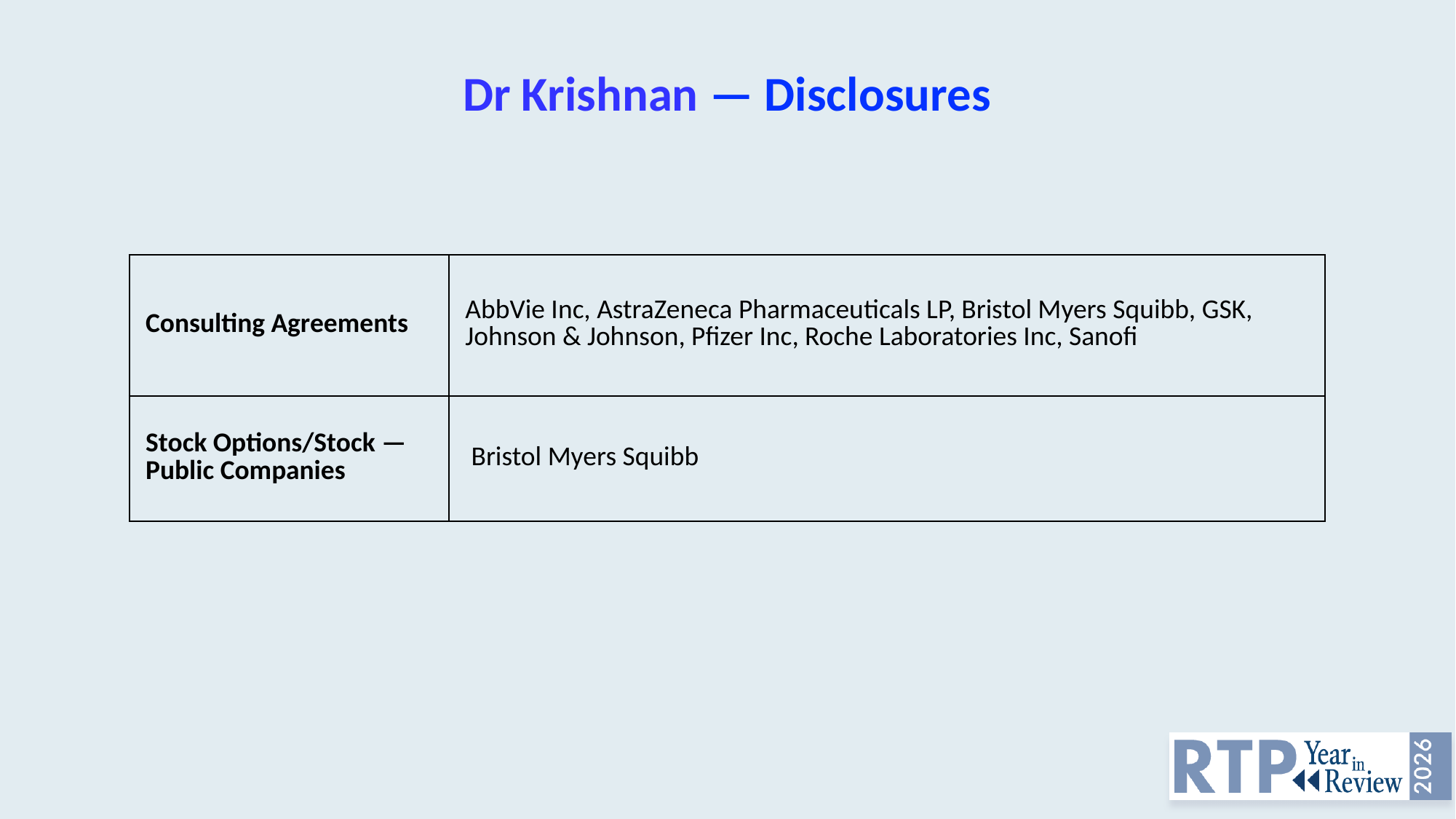

# Dr Krishnan — Disclosures
| Consulting Agreements | AbbVie Inc, AstraZeneca Pharmaceuticals LP, Bristol Myers Squibb, GSK, Johnson & Johnson, Pfizer Inc, Roche Laboratories Inc, Sanofi |
| --- | --- |
| Stock Options/Stock — Public Companies | Bristol Myers Squibb |